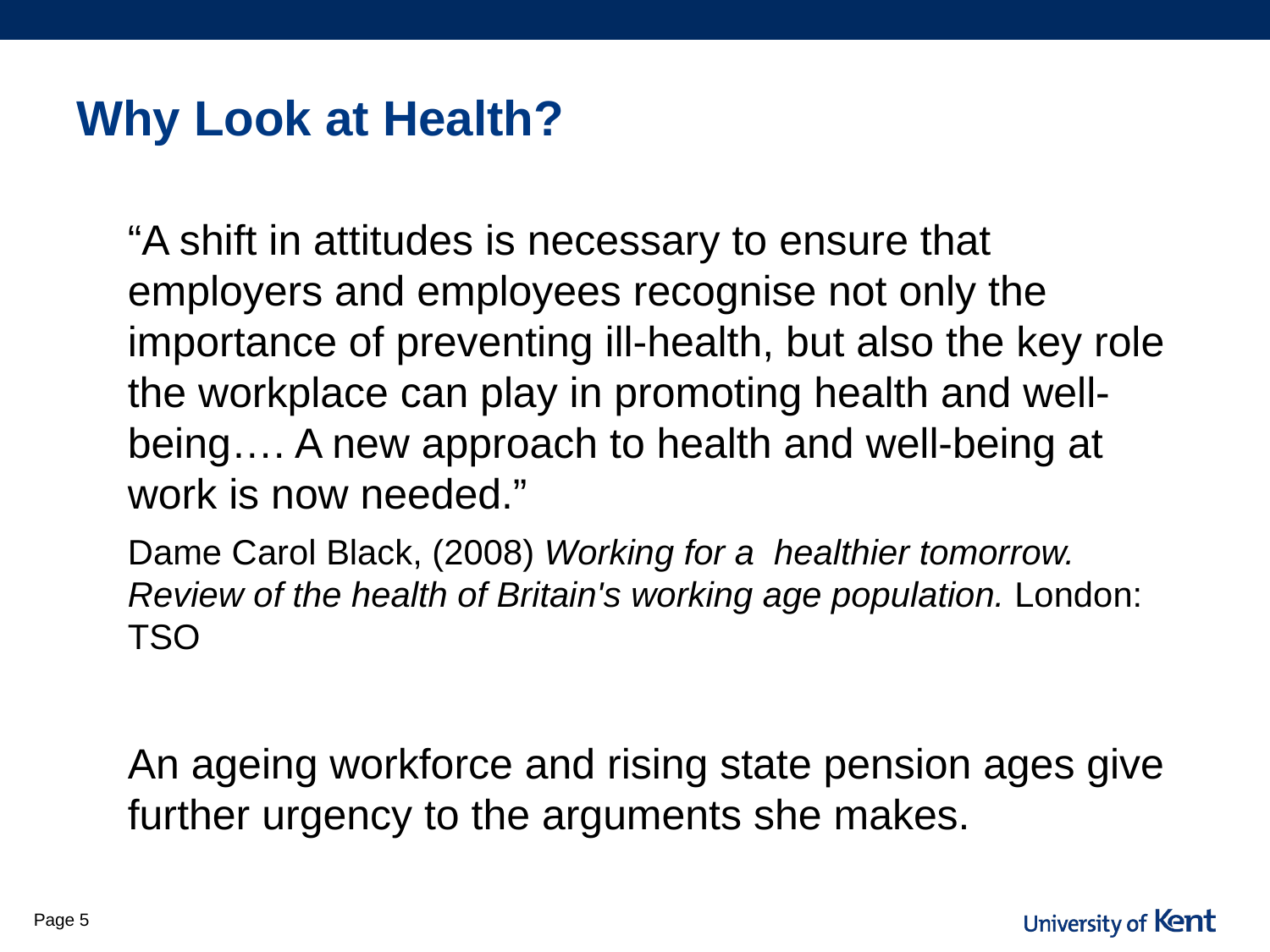

# Why Look at Health?
“A shift in attitudes is necessary to ensure that employers and employees recognise not only the importance of preventing ill-health, but also the key role the workplace can play in promoting health and well-being…. A new approach to health and well-being at work is now needed.”
Dame Carol Black, (2008) Working for a  healthier tomorrow. Review of the health of Britain's working age population. London: TSO

An ageing workforce and rising state pension ages give further urgency to the arguments she makes.
Page 5